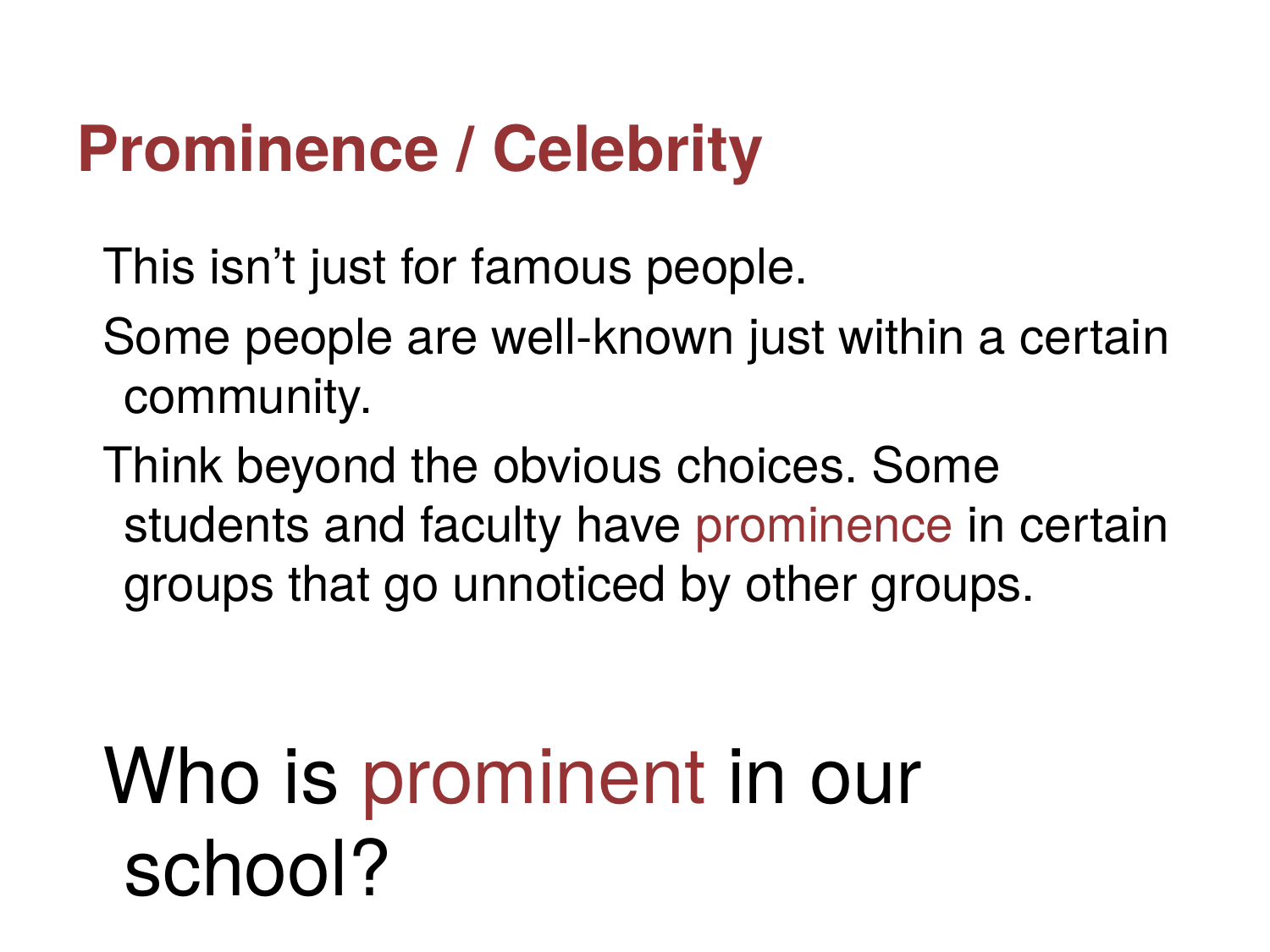

# Prominence / Celebrity
This isn’t just for famous people.
Some people are well-known just within a certain community.
Think beyond the obvious choices. Some students and faculty have prominence in certain groups that go unnoticed by other groups.

Who is prominent in our school?